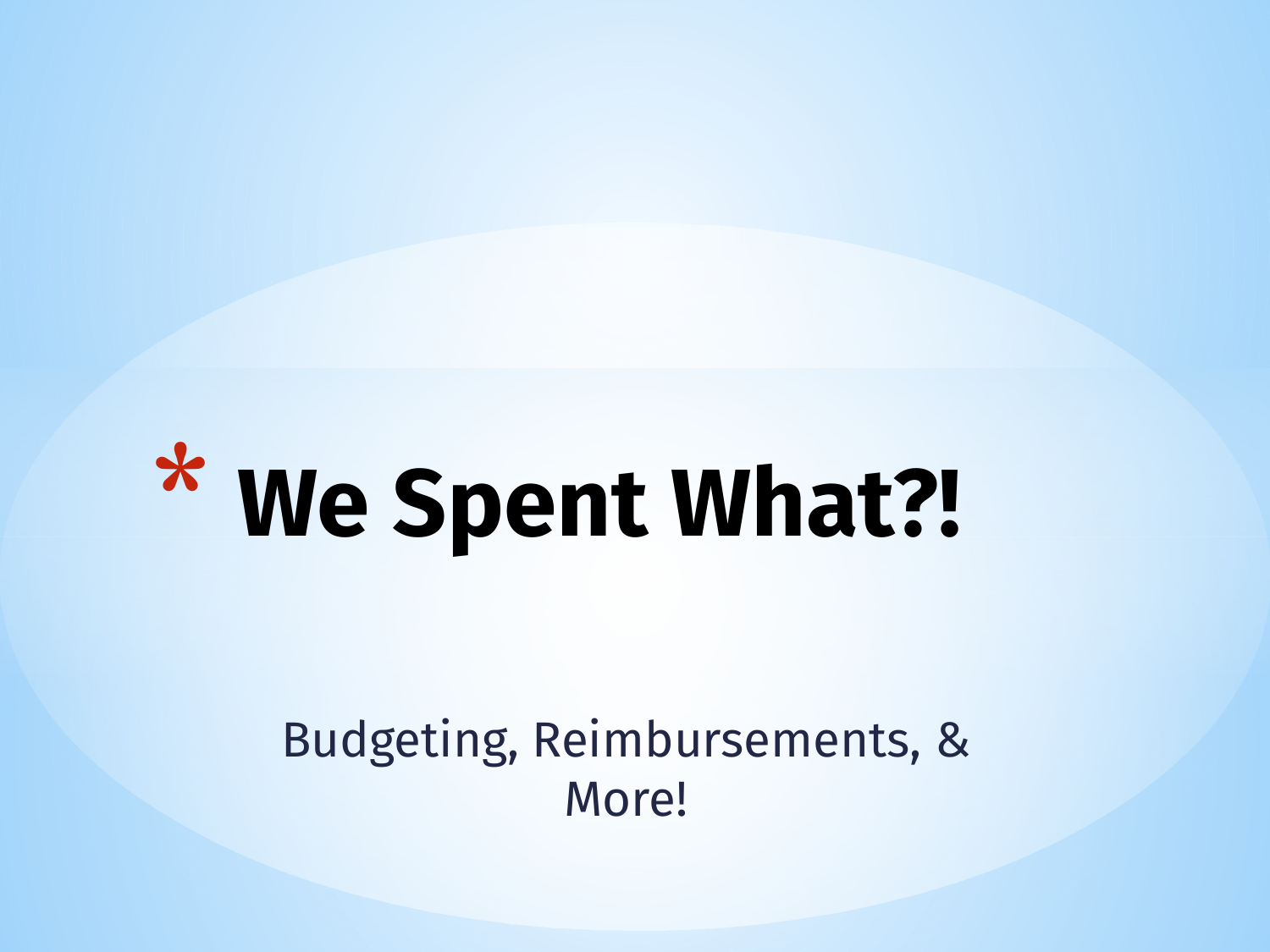

# We Spent What?!
Budgeting, Reimbursements, & More!